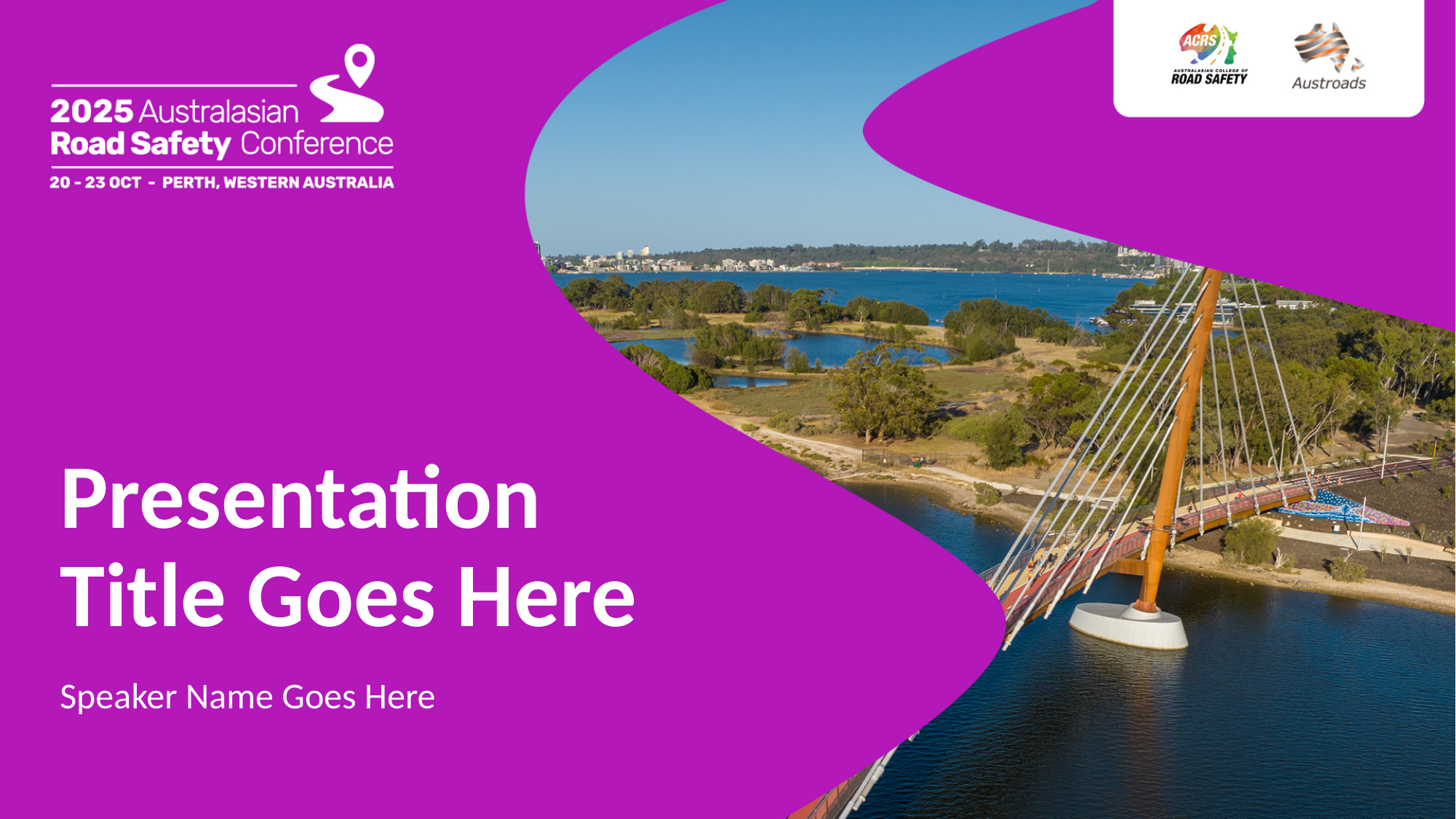

# Presentation Title Goes Here
Speaker Name Goes Here